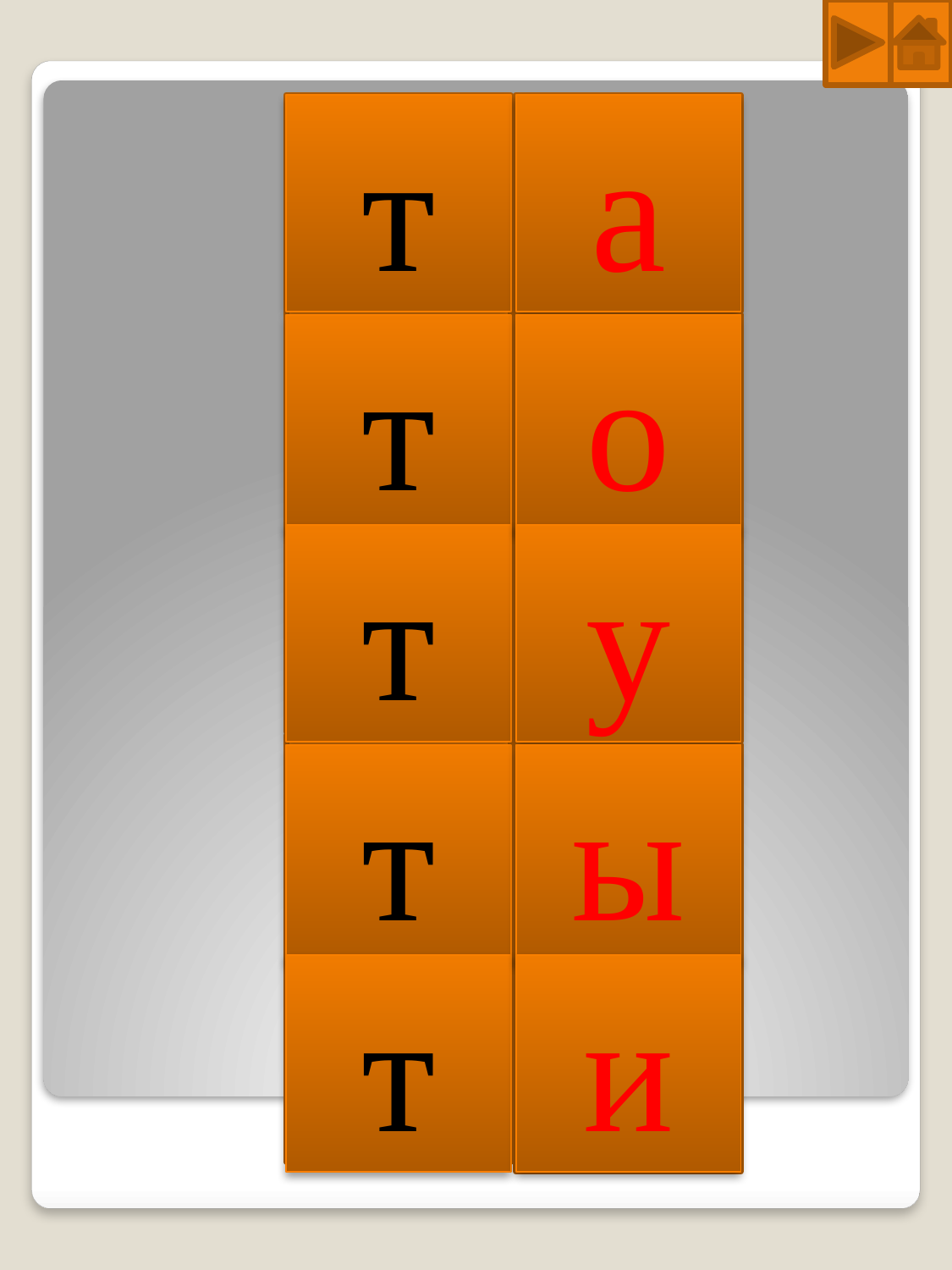

т

а

т

о

т

у

т

ы

т

и